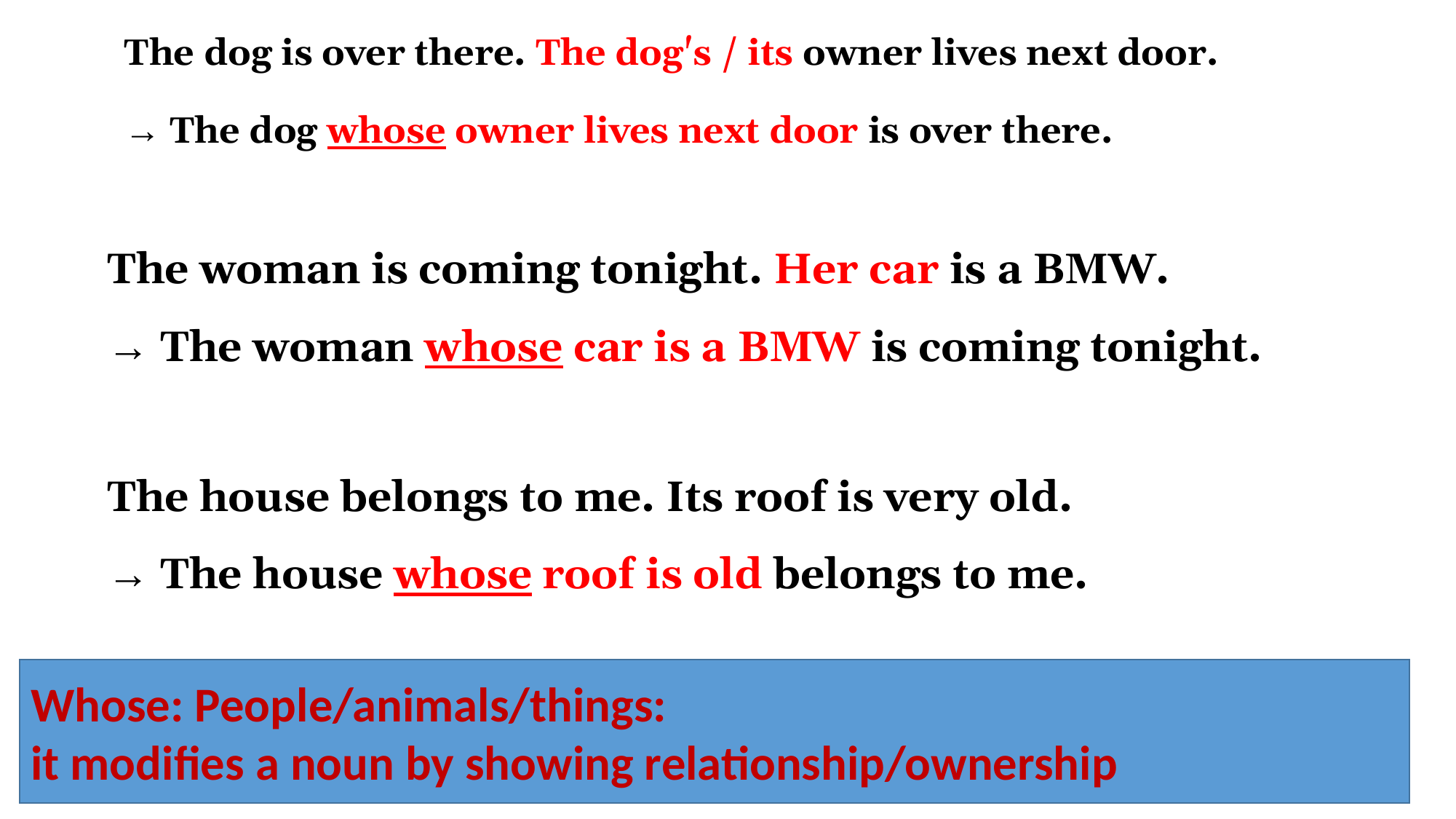

The dog is over there. The dog's / its owner lives next door.
→ The dog whose owner lives next door is over there.

The woman is coming tonight. Her car is a BMW.
→ The woman whose car is a BMW is coming tonight.

The house belongs to me. Its roof is very old.
→ The house whose roof is old belongs to me.
Whose: People/animals/things:
it modifies a noun by showing relationship/ownership